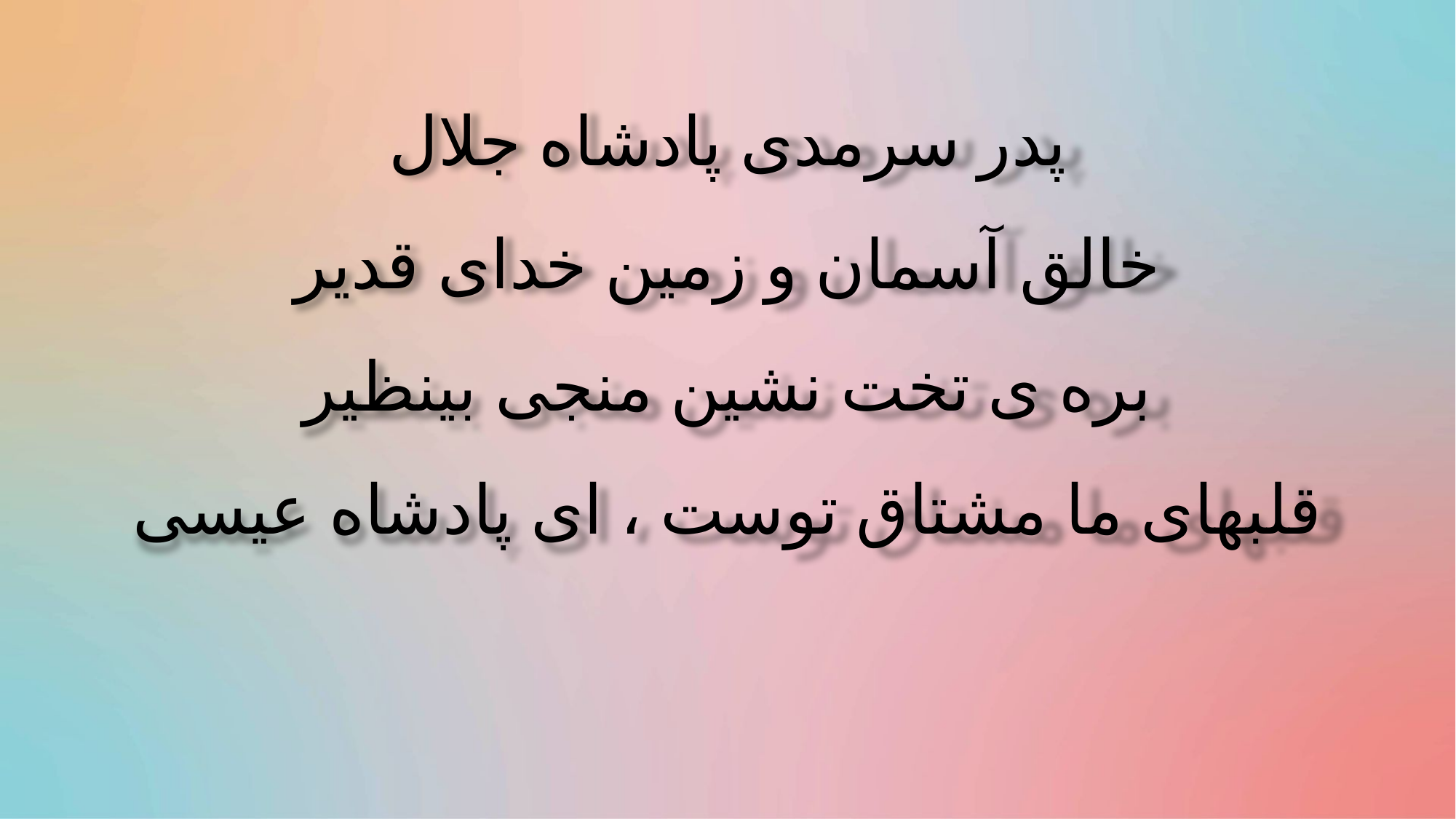

پدر سرمدی پادشاه جلال
خالق آسمان و زمین خدای قدیر
بره ی تخت نشین منجی بینظیر
قلبهای ما مشتاق توست ، ای پادشاه عیسی